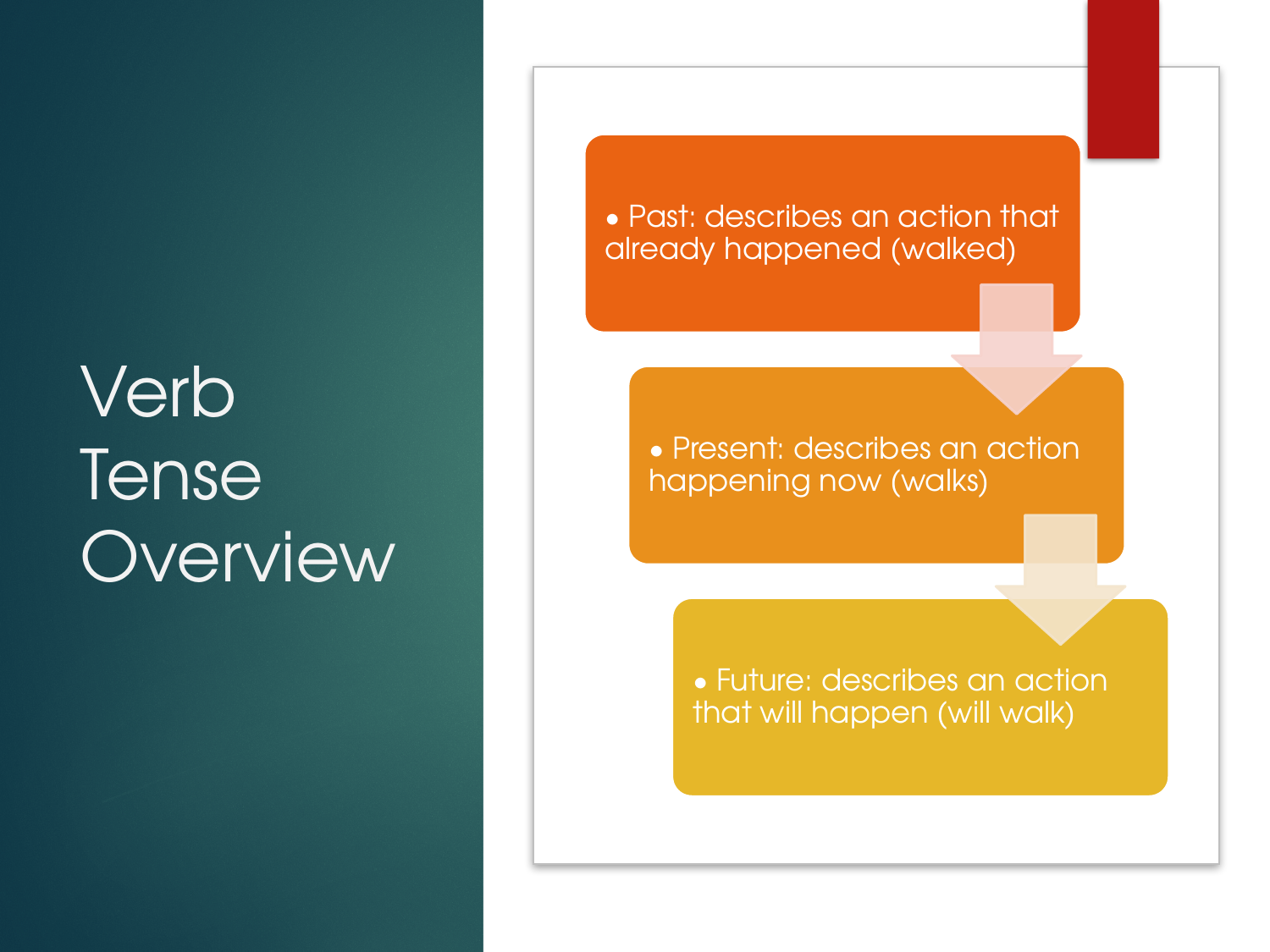

• Past: describes an action that already happened (walked)
• Present: describes an action happening now (walks)
• Future: describes an action that will happen (will walk)

# Verb Tense Overview